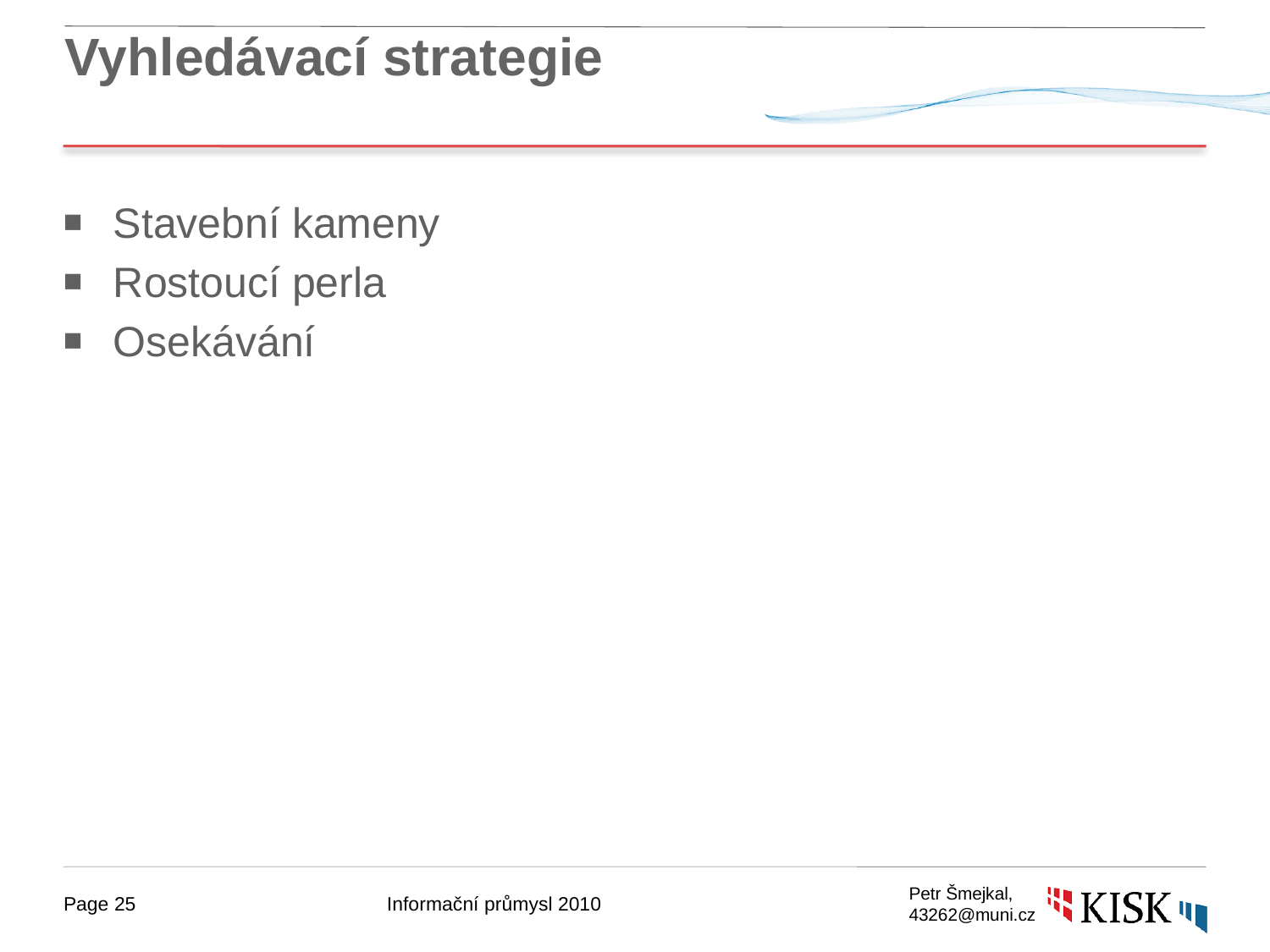

# Vyhledávací strategie
Stavební kameny
Rostoucí perla
Osekávání